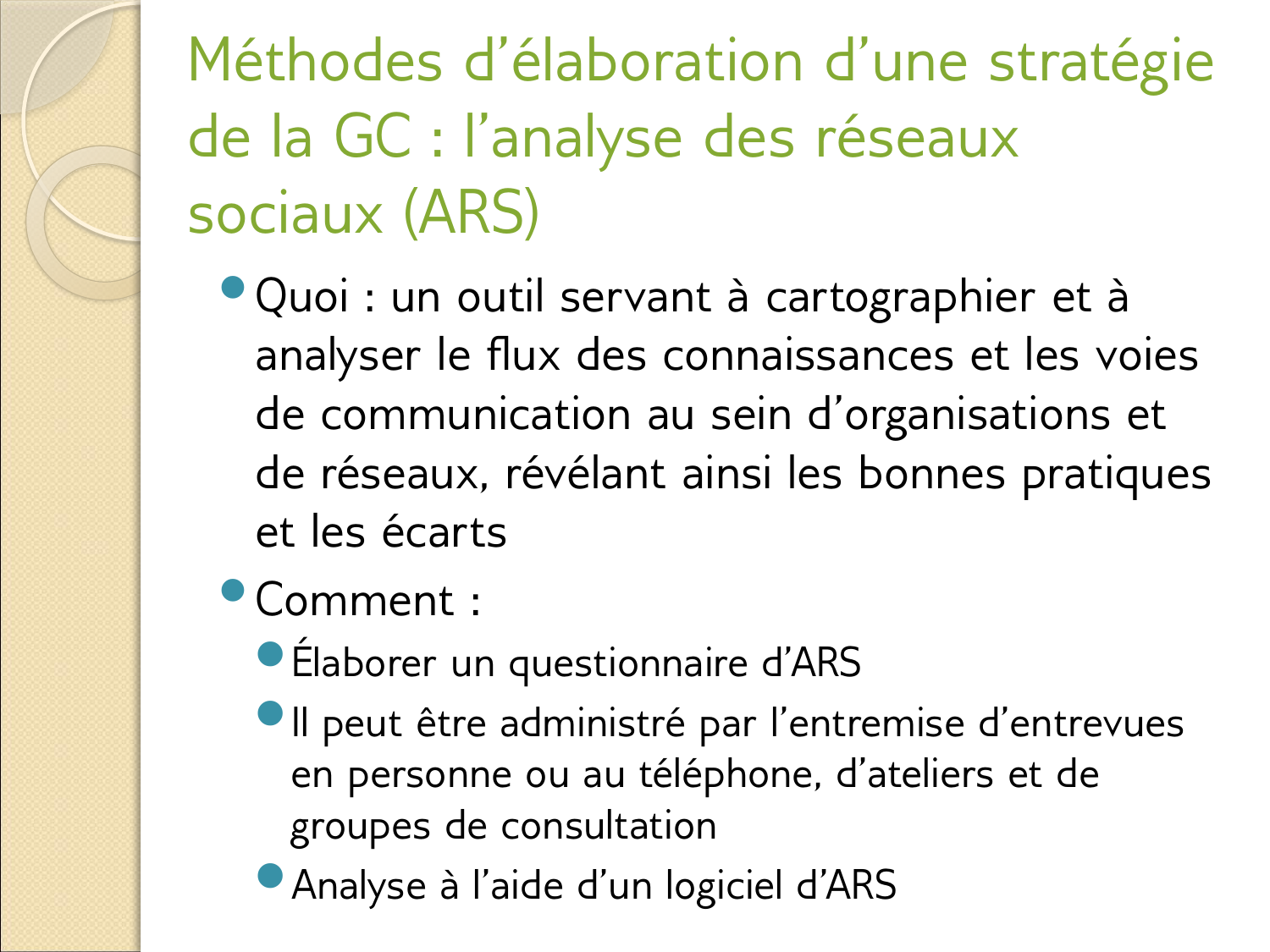

# Méthodes d’élaboration d’une stratégie de la GC : l’analyse des réseaux sociaux (ARS)
Quoi : un outil servant à cartographier et à analyser le flux des connaissances et les voies de communication au sein d’organisations et de réseaux, révélant ainsi les bonnes pratiques et les écarts
Comment :
Élaborer un questionnaire d’ARS
Il peut être administré par l’entremise d’entrevues en personne ou au téléphone, d’ateliers et de groupes de consultation
Analyse à l’aide d’un logiciel d’ARS